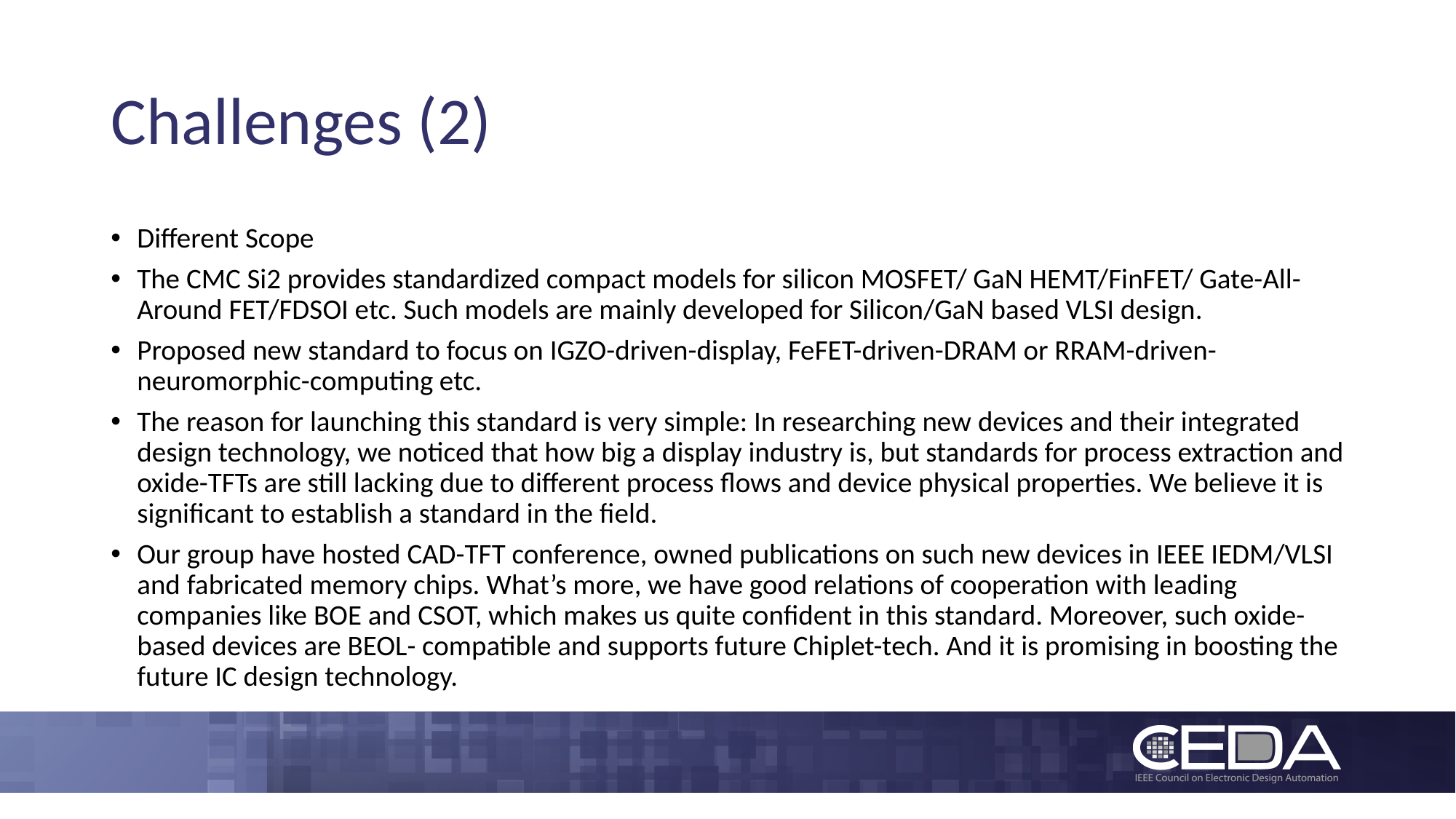

# Challenges (2)
Different Scope
The CMC Si2 provides standardized compact models for silicon MOSFET/ GaN HEMT/FinFET/ Gate-All-Around FET/FDSOI etc. Such models are mainly developed for Silicon/GaN based VLSI design.
Proposed new standard to focus on IGZO-driven-display, FeFET-driven-DRAM or RRAM-driven-neuromorphic-computing etc.
The reason for launching this standard is very simple: In researching new devices and their integrated design technology, we noticed that how big a display industry is, but standards for process extraction and oxide-TFTs are still lacking due to different process flows and device physical properties. We believe it is significant to establish a standard in the field.
Our group have hosted CAD-TFT conference, owned publications on such new devices in IEEE IEDM/VLSI and fabricated memory chips. What’s more, we have good relations of cooperation with leading companies like BOE and CSOT, which makes us quite confident in this standard. Moreover, such oxide-based devices are BEOL- compatible and supports future Chiplet-tech. And it is promising in boosting the future IC design technology.